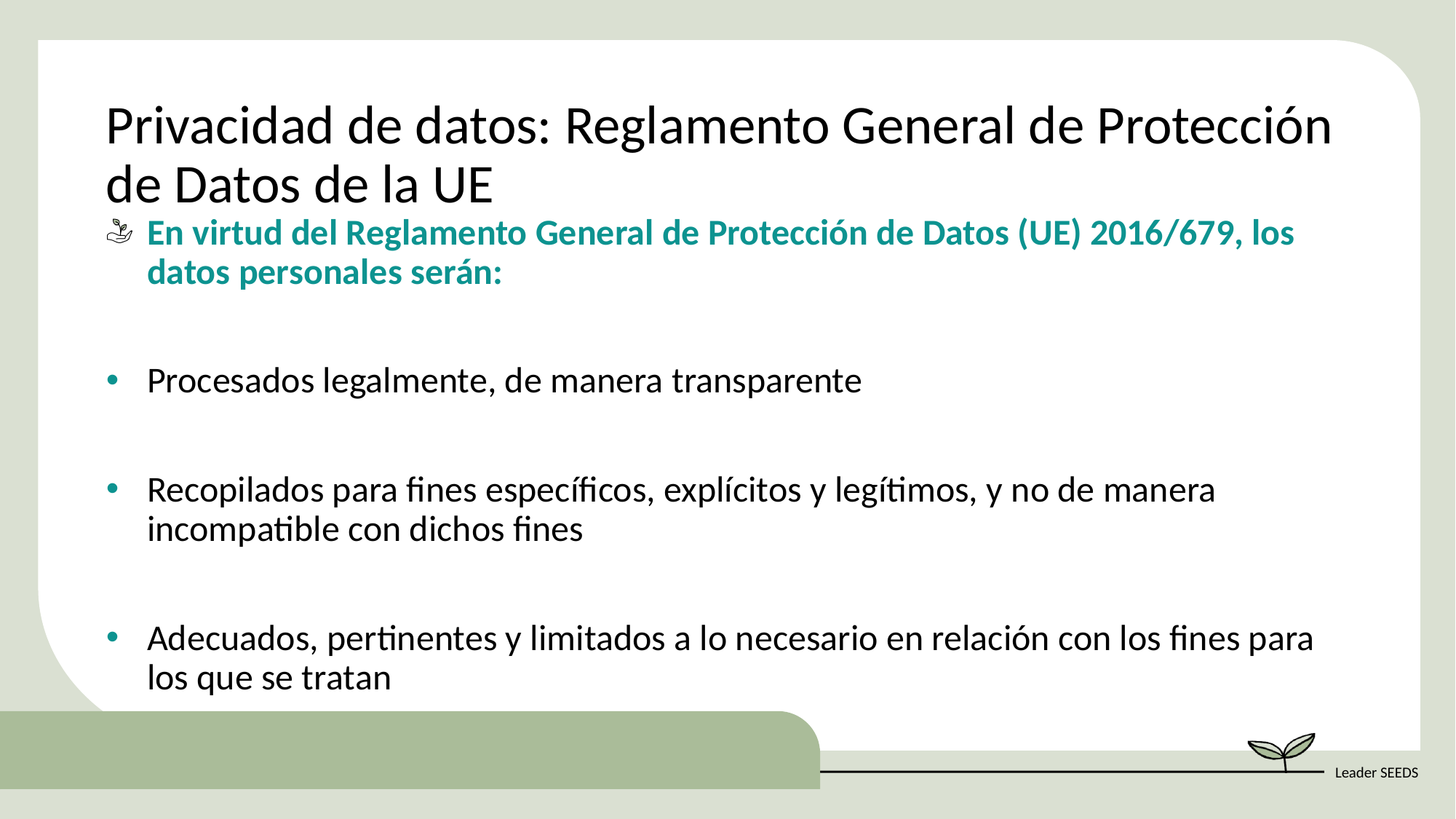

Privacidad de datos: Reglamento General de Protección de Datos de la UE

En virtud del Reglamento General de Protección de Datos (UE) 2016/679, los datos personales serán:

Procesados legalmente, de manera transparente

Recopilados para fines específicos, explícitos y legítimos, y no de manera incompatible con dichos fines

Adecuados, pertinentes y limitados a lo necesario en relación con los fines para los que se tratan